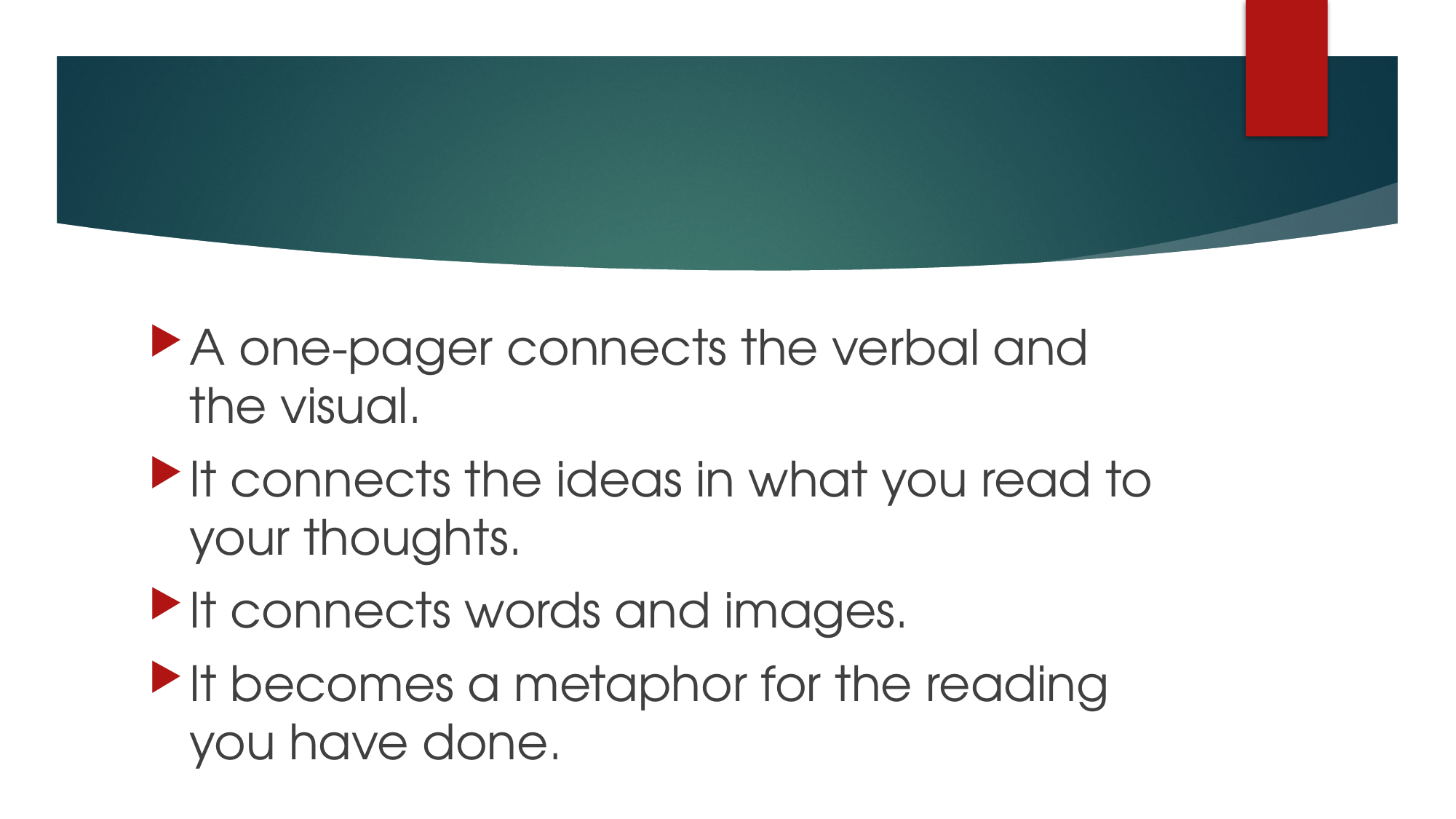

#
A one-pager connects the verbal and the visual.
It connects the ideas in what you read to your thoughts.
It connects words and images.
It becomes a metaphor for the reading you have done.